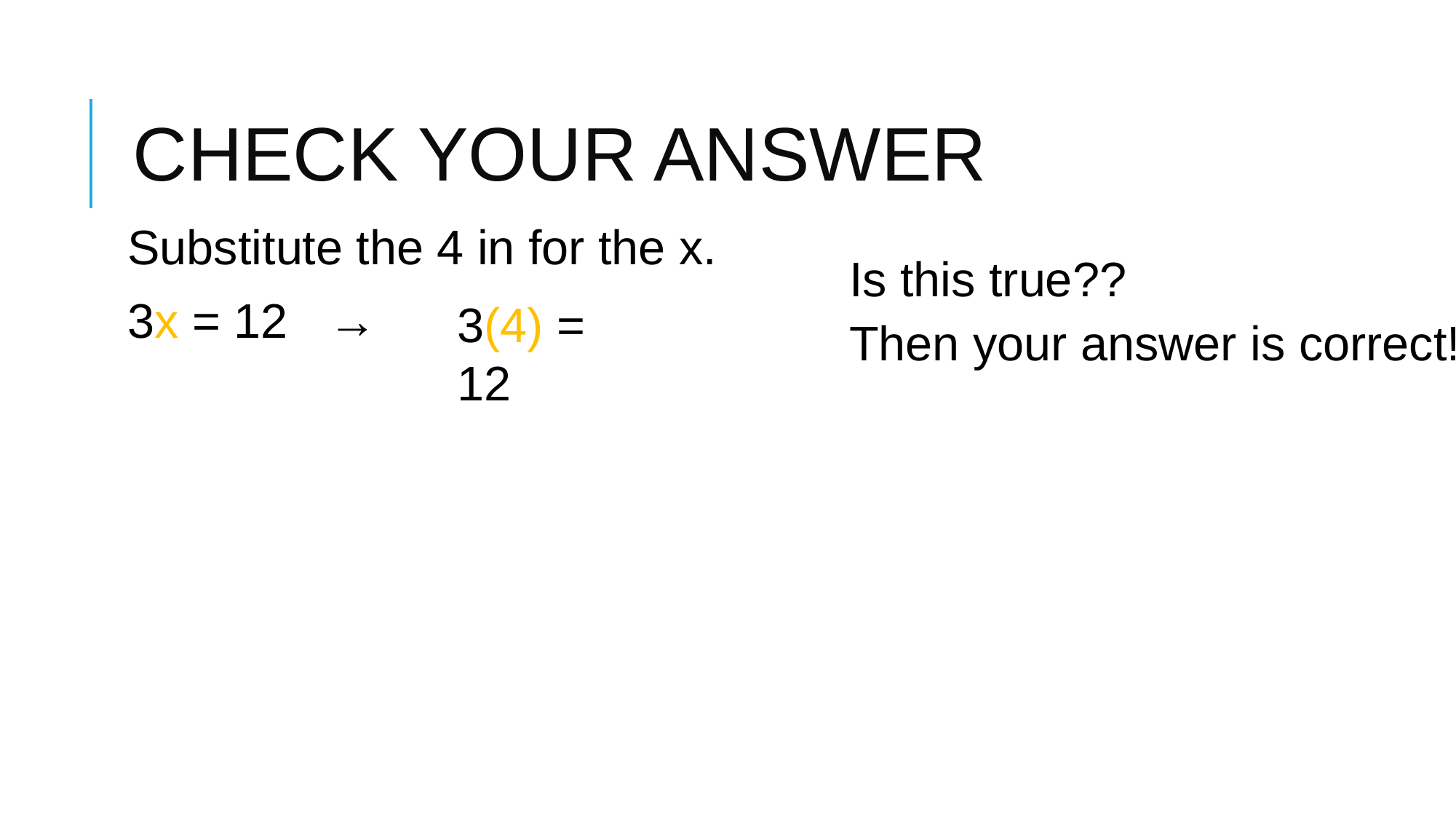

# CHECK YOUR ANSWER
Substitute the 4 in for the x.
3x = 12   →
Is this true??
3(4) = 12
Then your answer is correct!